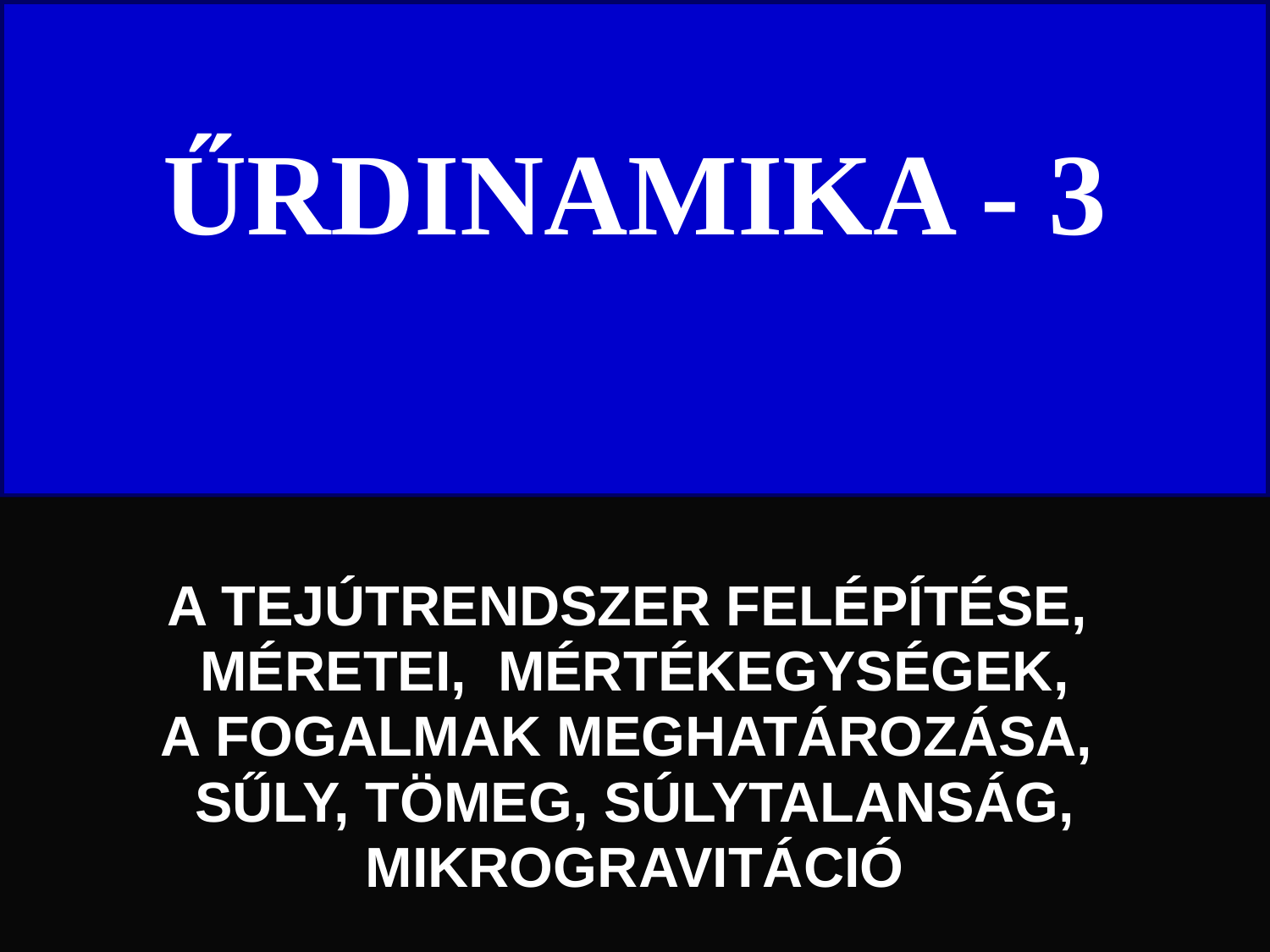

# ŰRDINAMIKA - 3

A TEJÚTRENDSZER FELÉPÍTÉSE,
MÉRETEI,  MÉRTÉKEGYSÉGEK,
A FOGALMAK MEGHATÁROZÁSA,
SŰLY, TÖMEG, SÚLYTALANSÁG,
MIKROGRAVITÁCIÓ